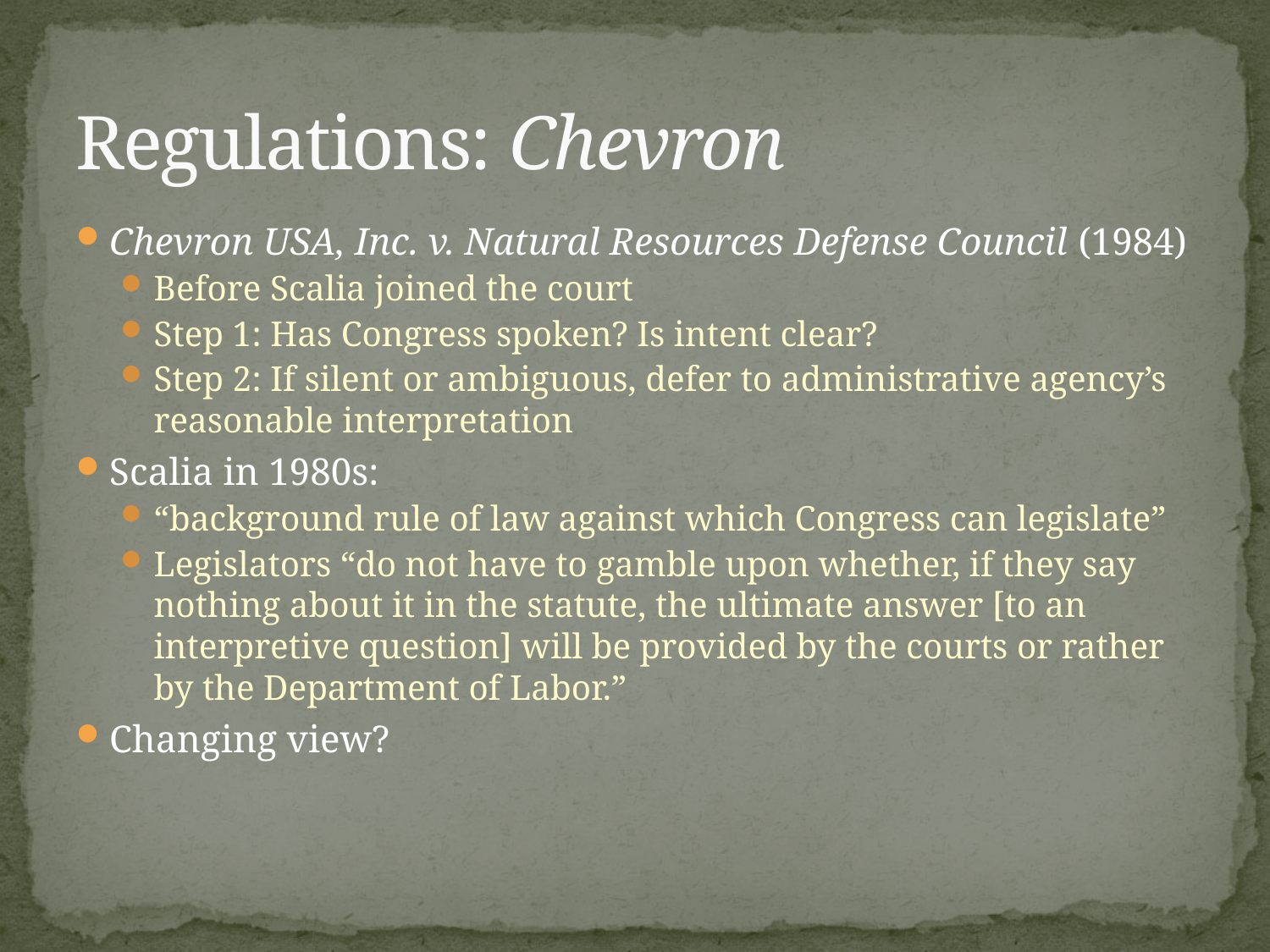

# Regulations: Chevron
Chevron USA, Inc. v. Natural Resources Defense Council (1984)
Before Scalia joined the court
Step 1: Has Congress spoken? Is intent clear?
Step 2: If silent or ambiguous, defer to administrative agency’s reasonable interpretation
Scalia in 1980s:
“background rule of law against which Congress can legislate”
Legislators “do not have to gamble upon whether, if they say nothing about it in the statute, the ultimate answer [to an interpretive question] will be provided by the courts or rather by the Department of Labor.”
Changing view?